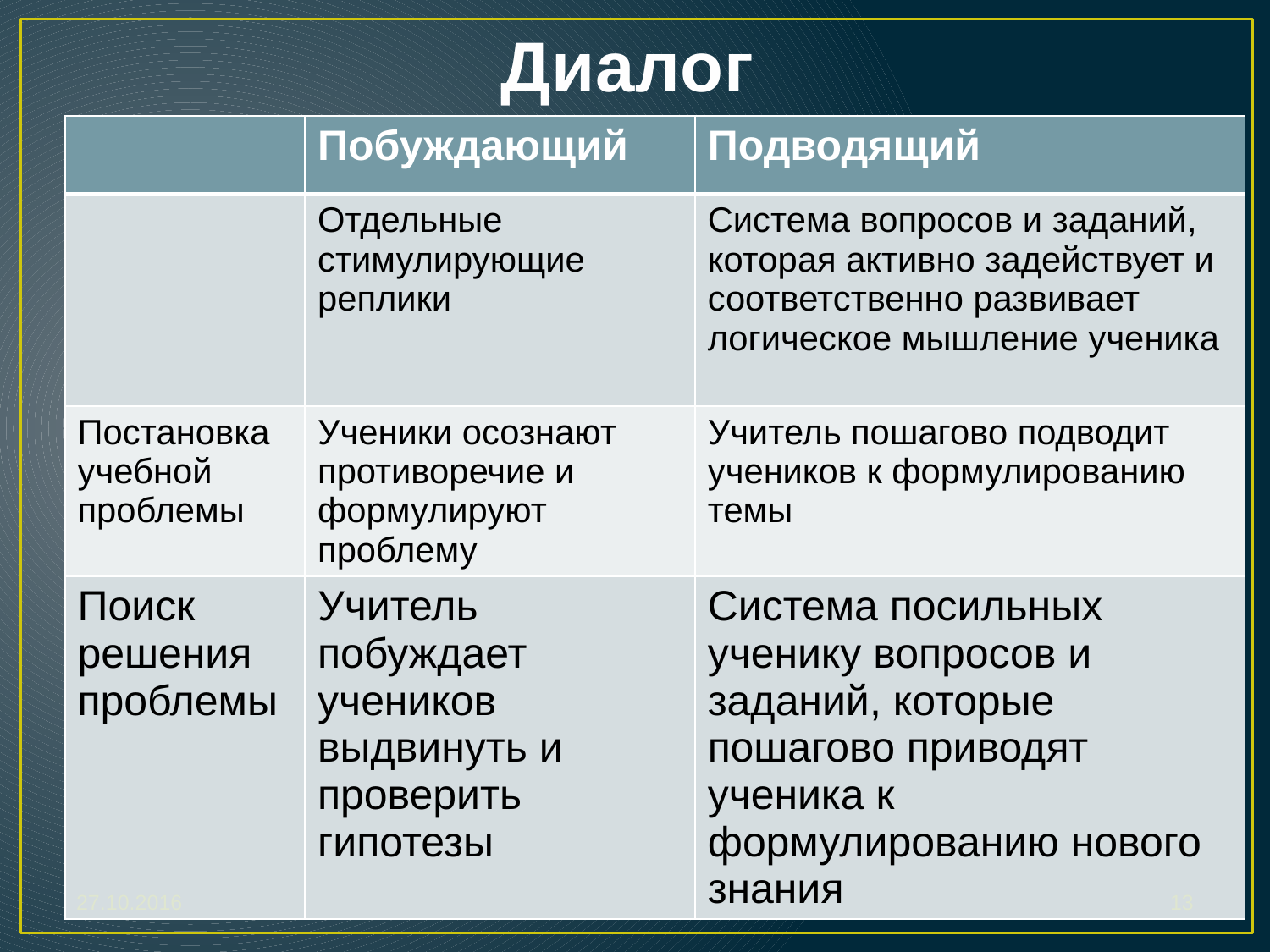

# Диалог
|  | Побуждающий | Подводящий |
| --- | --- | --- |
|  | Отдельные стимулирующие реплики | Система вопросов и заданий, которая активно задействует и соответственно развивает логическое мышление ученика |
| Постановка учебной проблемы | Ученики осознают противоречие и формулируют проблему | Учитель пошагово подводит учеников к формулированию темы |
| Поиск решения проблемы | Учитель побуждает учеников выдвинуть и проверить гипотезы | Система посильных ученику вопросов и заданий, которые пошагово приводят ученика к формулированию нового знания |
27.10.2016
13